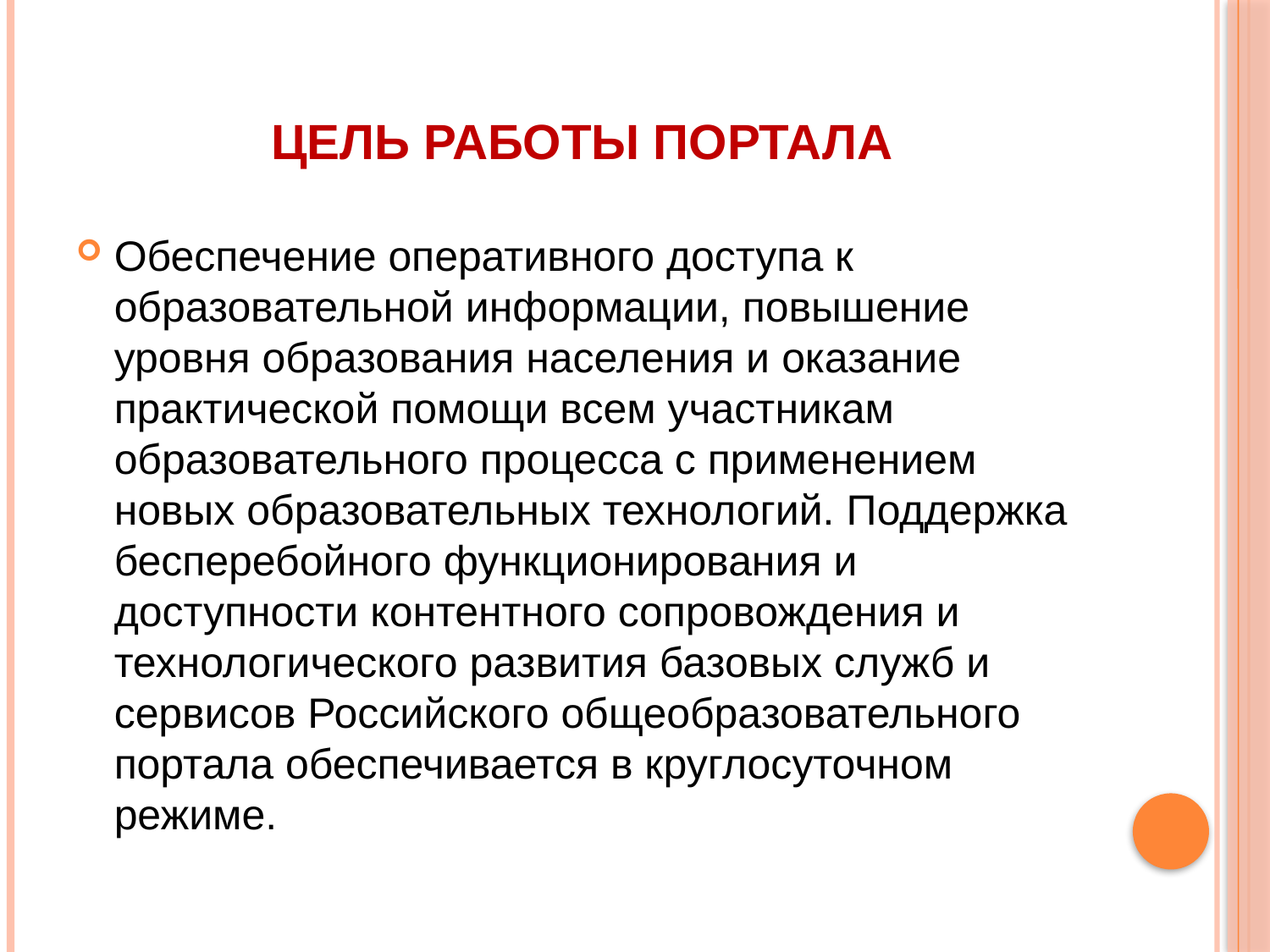

# Цель работы портала
Обеспечение оперативного доступа к образовательной информации, повышение уровня образования населения и оказание практической помощи всем участникам образовательного процесса с применением новых образовательных технологий. Поддержка бесперебойного функционирования и доступности контентного сопровождения и технологического развития базовых служб и сервисов Российского общеобразовательного портала обеспечивается в круглосуточном режиме.